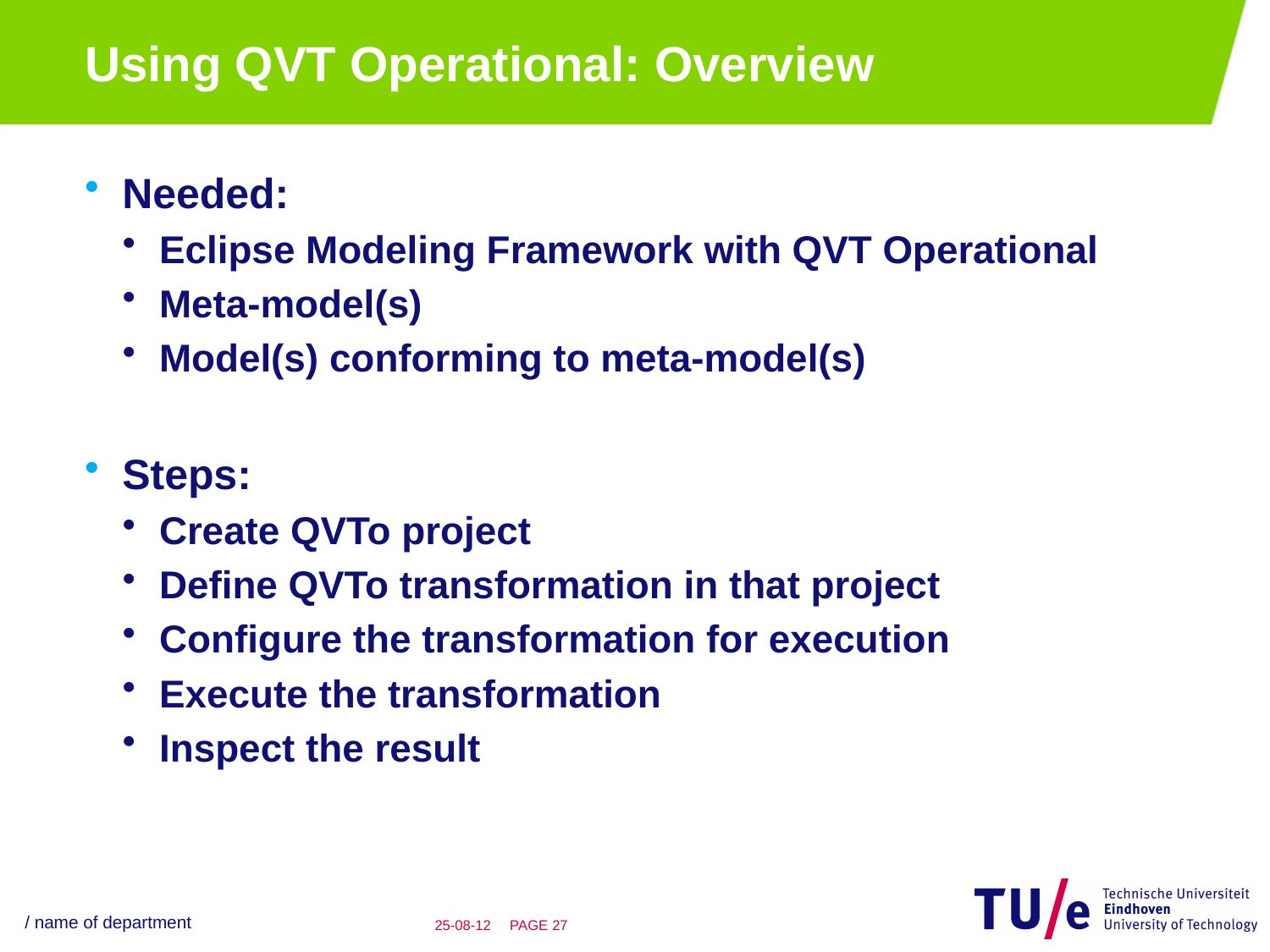

# Using QVT Operational: Overview
Needed:
Eclipse Modeling Framework with QVT Operational
Meta-model(s)
Model(s) conforming to meta-model(s)

Steps:
Create QVTo project
Define QVTo transformation in that project
Configure the transformation for execution
Execute the transformation
Inspect the result

/ name of department
25-08-12
PAGE 27